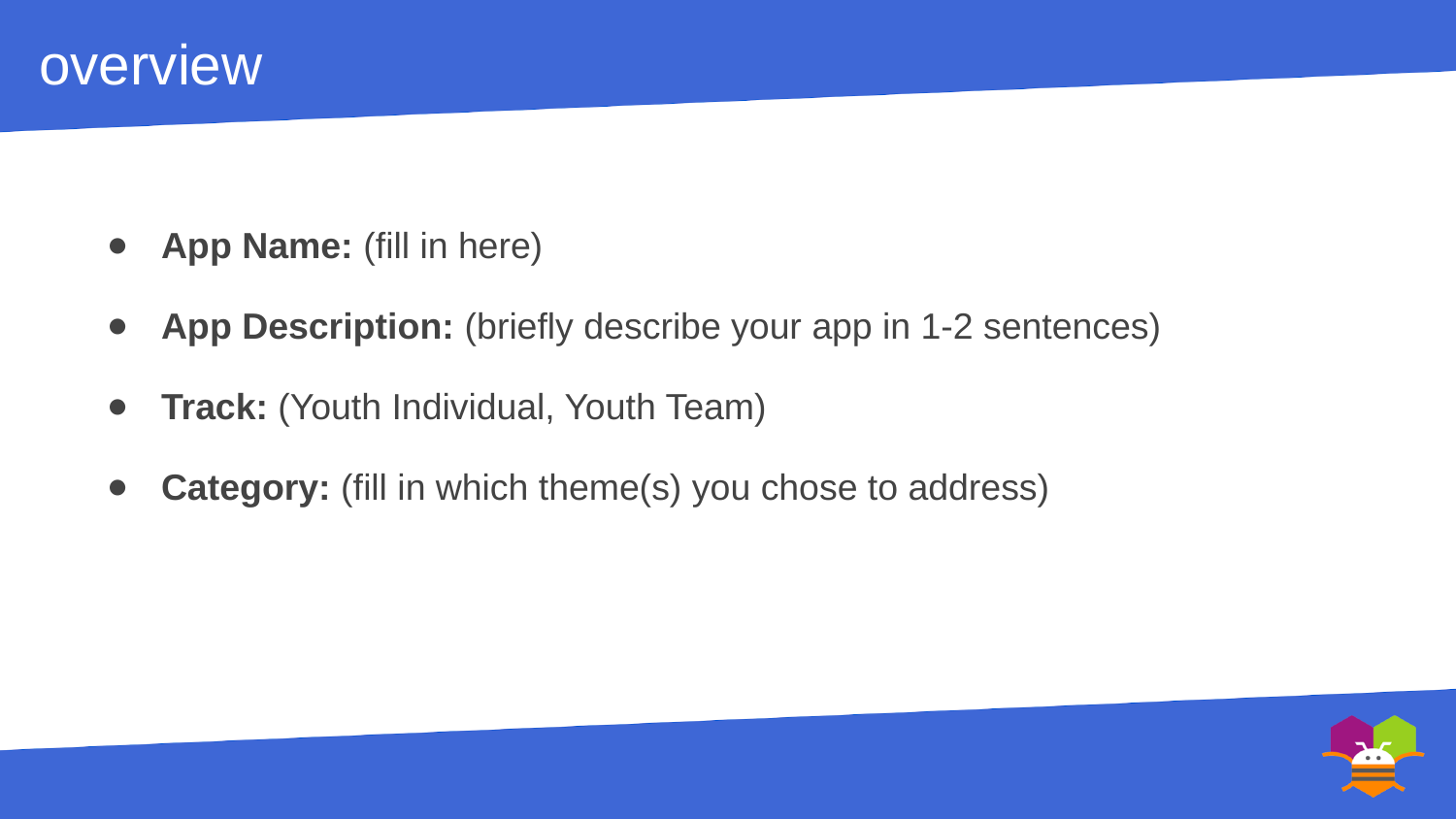

overview
App Name: (fill in here)
App Description: (briefly describe your app in 1-2 sentences)
Track: (Youth Individual, Youth Team)
Category: (fill in which theme(s) you chose to address)